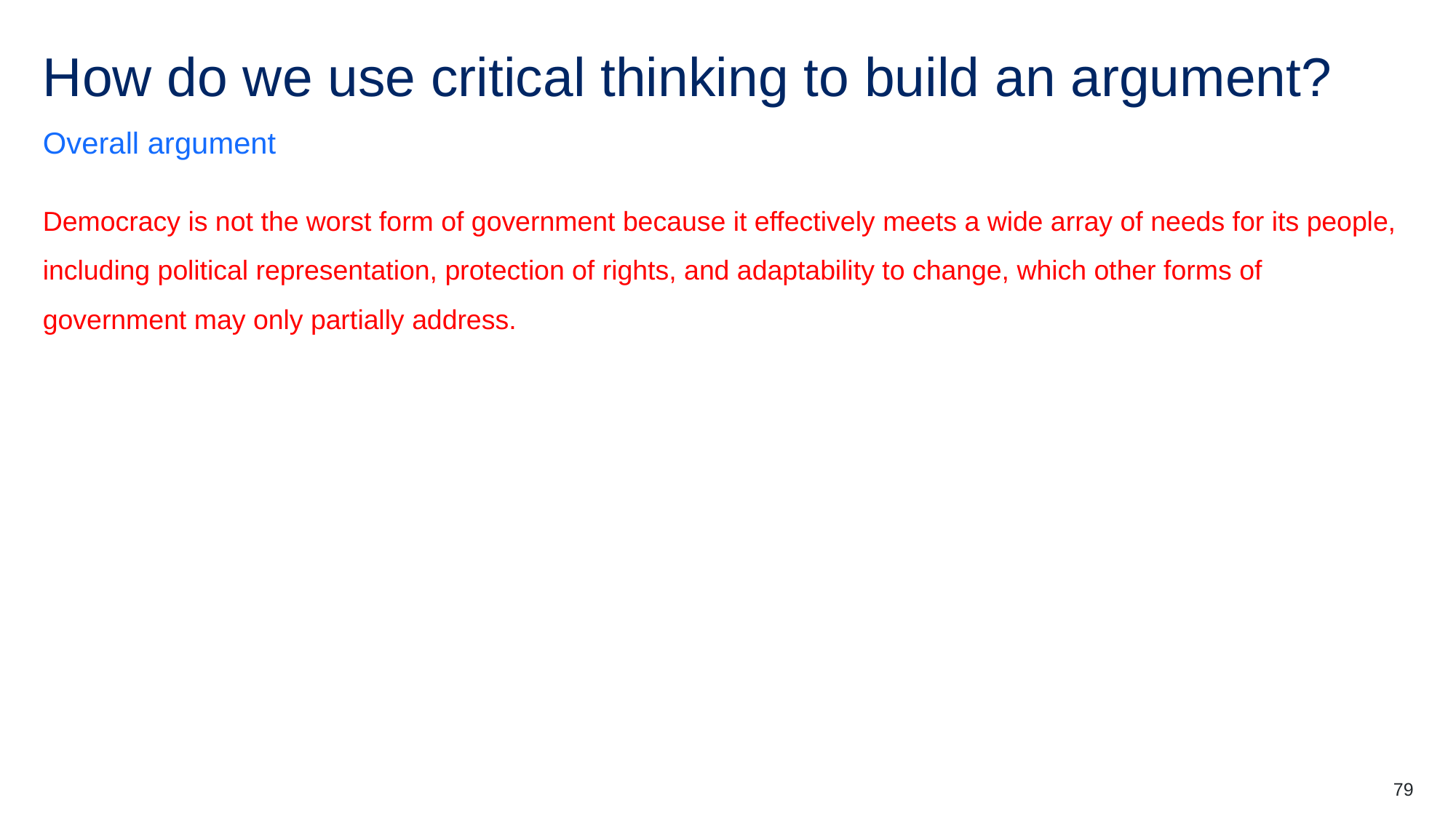

How do we use critical thinking to build an argument?
Overall argument
Democracy is not the worst form of government because it effectively meets a wide array of needs for its people, including political representation, protection of rights, and adaptability to change, which other forms of government may only partially address.

79